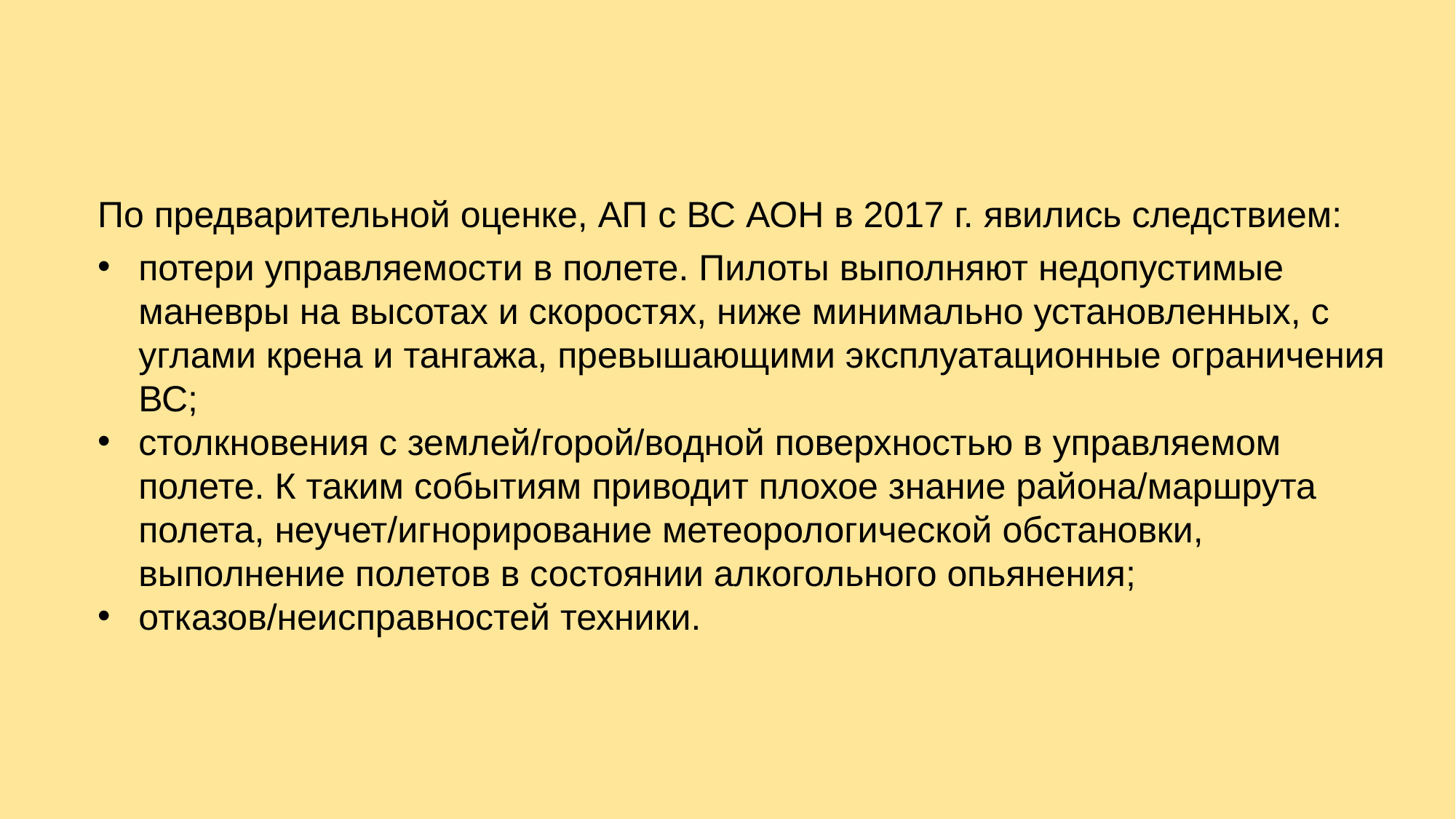

По предварительной оценке, АП с ВС АОН в 2017 г. явились следствием:
потери управляемости в полете. Пилоты выполняют недопустимые маневры на высотах и скоростях, ниже минимально установленных, с углами крена и тангажа, превышающими эксплуатационные ограничения ВС;
столкновения с землей/горой/водной поверхностью в управляемом полете. К таким событиям приводит плохое знание района/маршрута полета, неучет/игнорирование метеорологической обстановки, выполнение полетов в состоянии алкогольного опьянения;
отказов/неисправностей техники.